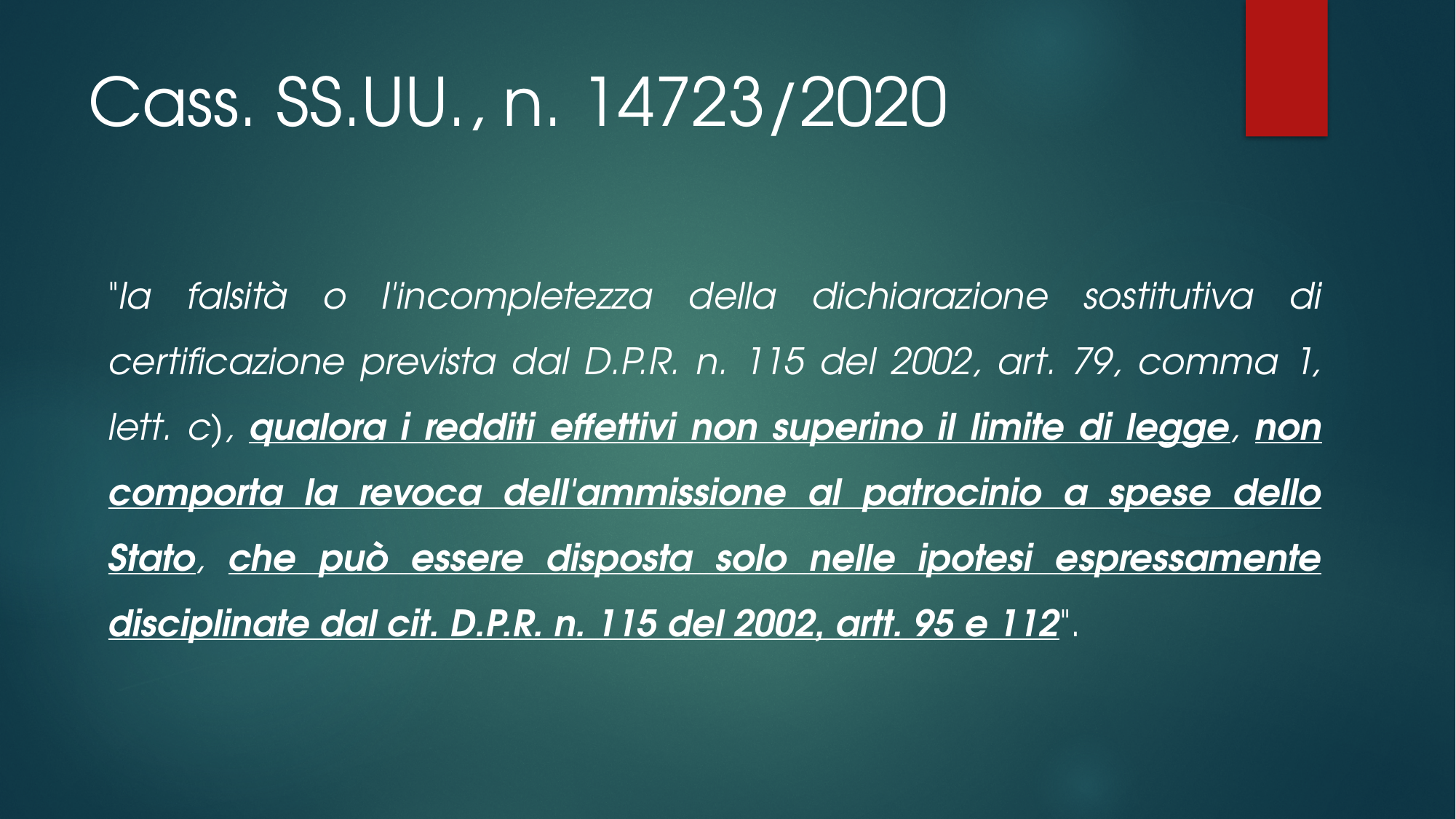

# Cass. SS.UU., n. 14723/2020
"la falsità o l'incompletezza della dichiarazione sostitutiva di certificazione prevista dal D.P.R. n. 115 del 2002, art. 79, comma 1, lett. c), qualora i redditi effettivi non superino il limite di legge, non comporta la revoca dell'ammissione al patrocinio a spese dello Stato, che può essere disposta solo nelle ipotesi espressamente disciplinate dal cit. D.P.R. n. 115 del 2002, artt. 95 e 112".